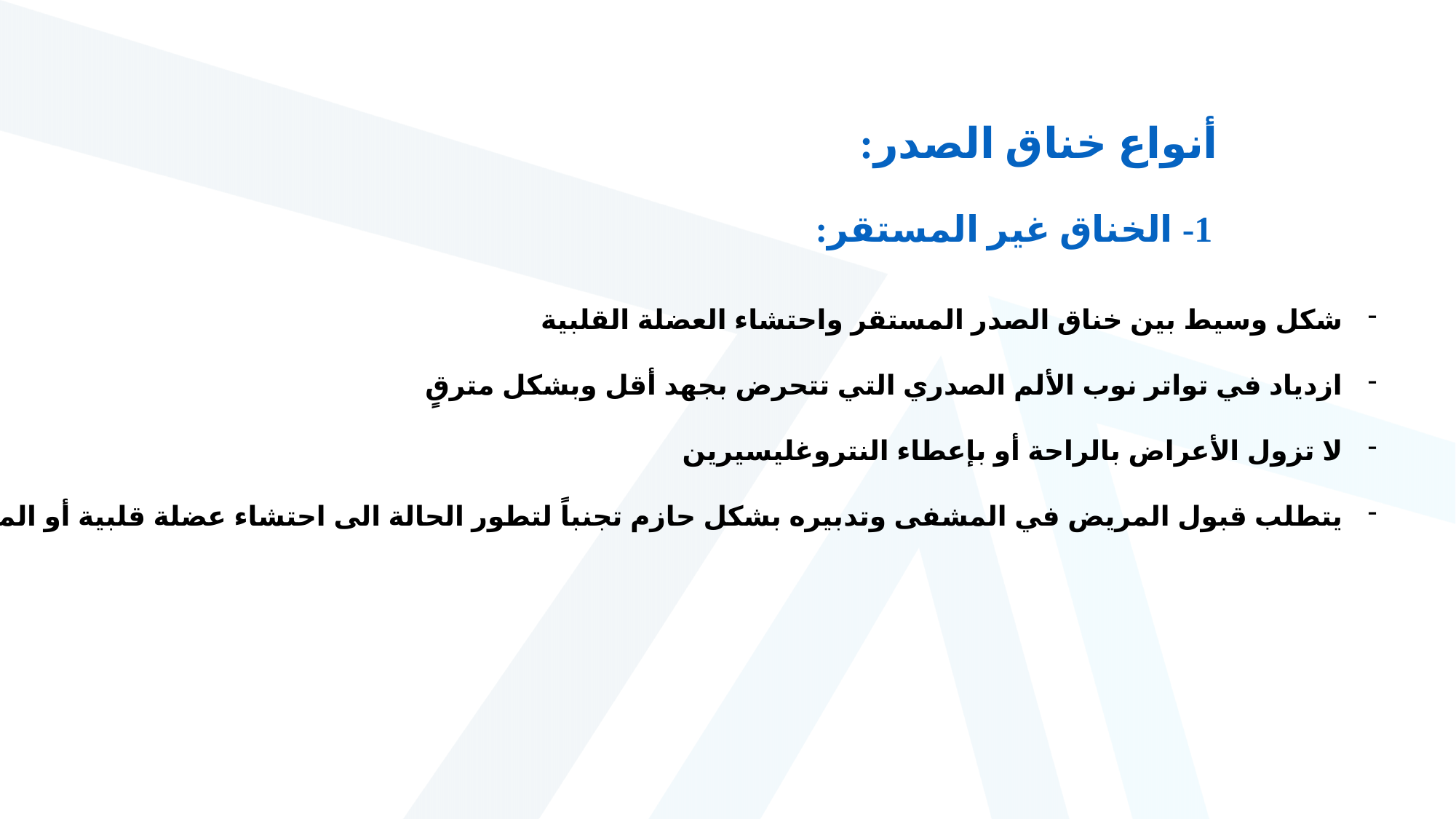

أنواع خناق الصدر:
1- الخناق غير المستقر:
شكل وسيط بين خناق الصدر المستقر واحتشاء العضلة القلبية
ازدياد في تواتر نوب الألم الصدري التي تتحرض بجهد أقل وبشكل مترقٍ
لا تزول الأعراض بالراحة أو بإعطاء النتروغليسيرين
يتطلب قبول المريض في المشفى وتدبيره بشكل حازم تجنباً لتطور الحالة الى احتشاء عضلة قلبية أو الموت